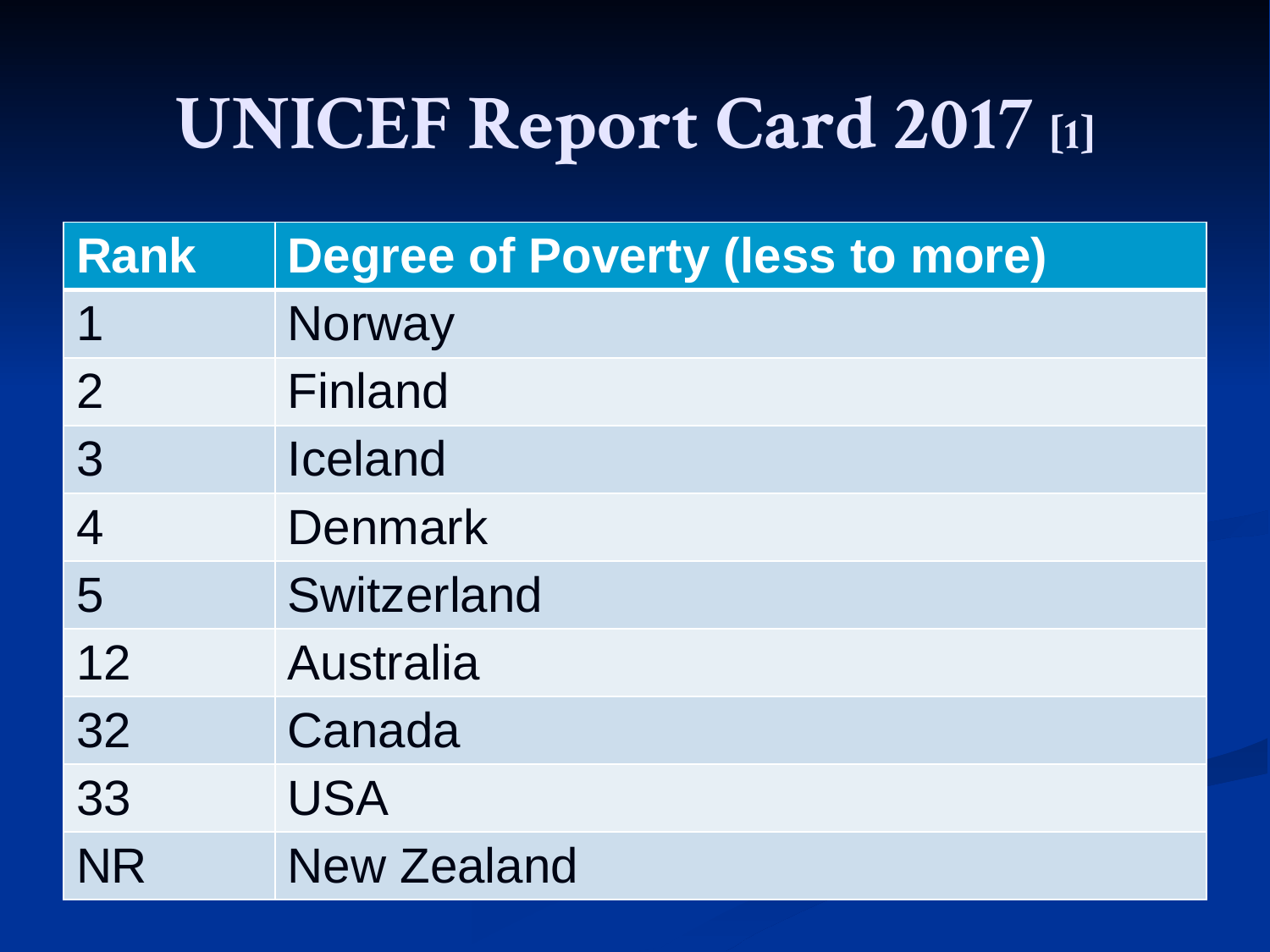

# UNICEF Report Card 2017 [1]
| Rank | Degree of Poverty (less to more) |
| --- | --- |
| 1 | Norway |
| 2 | Finland |
| 3 | Iceland |
| 4 | Denmark |
| 5 | Switzerland |
| 12 | Australia |
| 32 | Canada |
| 33 | USA |
| NR | New Zealand |